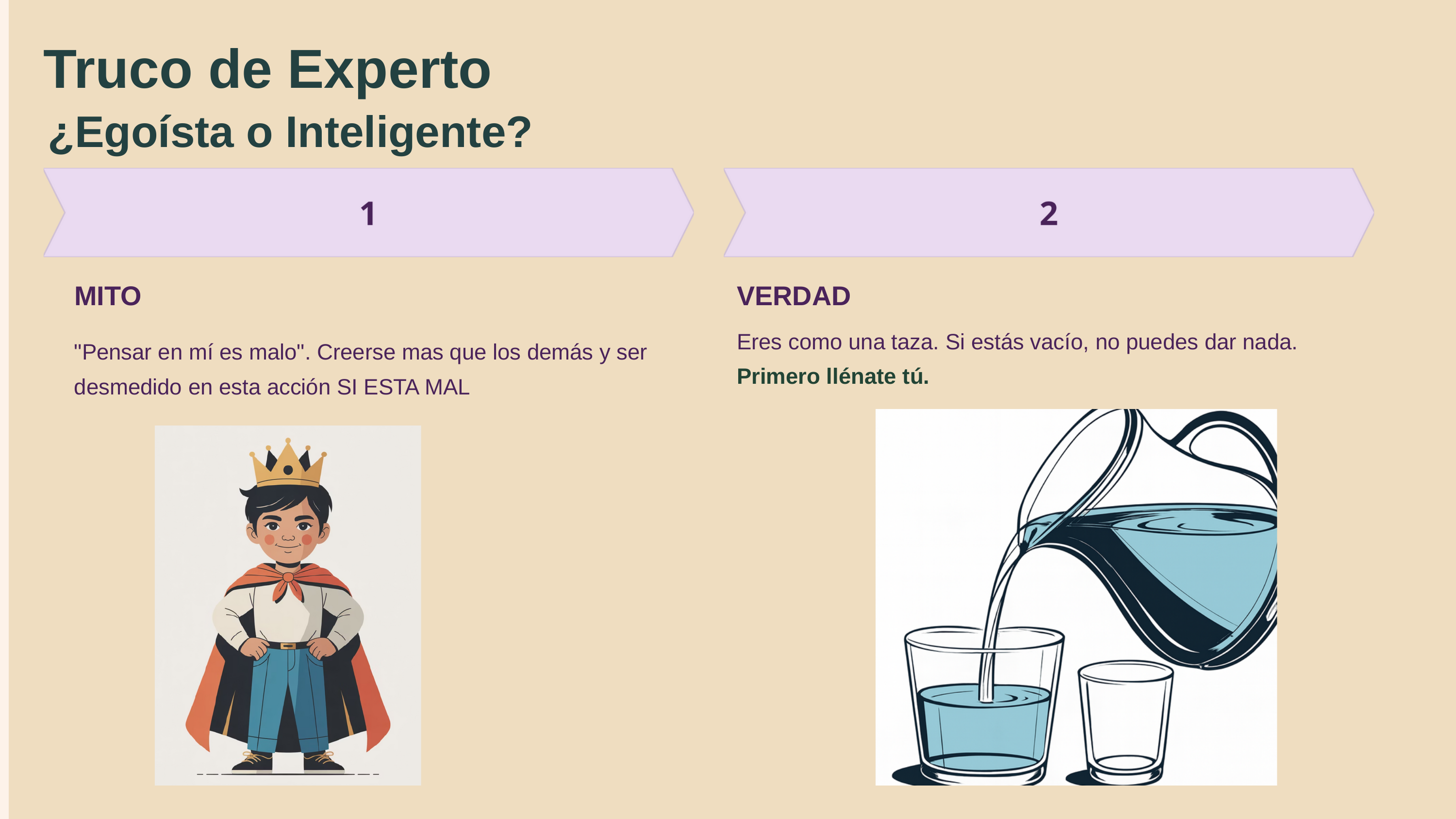

Truco de Experto
¿Egoísta o Inteligente?

MITO
VERDAD
Eres como una taza. Si estás vacío, no puedes dar nada. Primero llénate tú.
"Pensar en mí es malo". Creerse mas que los demás y ser desmedido en esta acción SI ESTA MAL